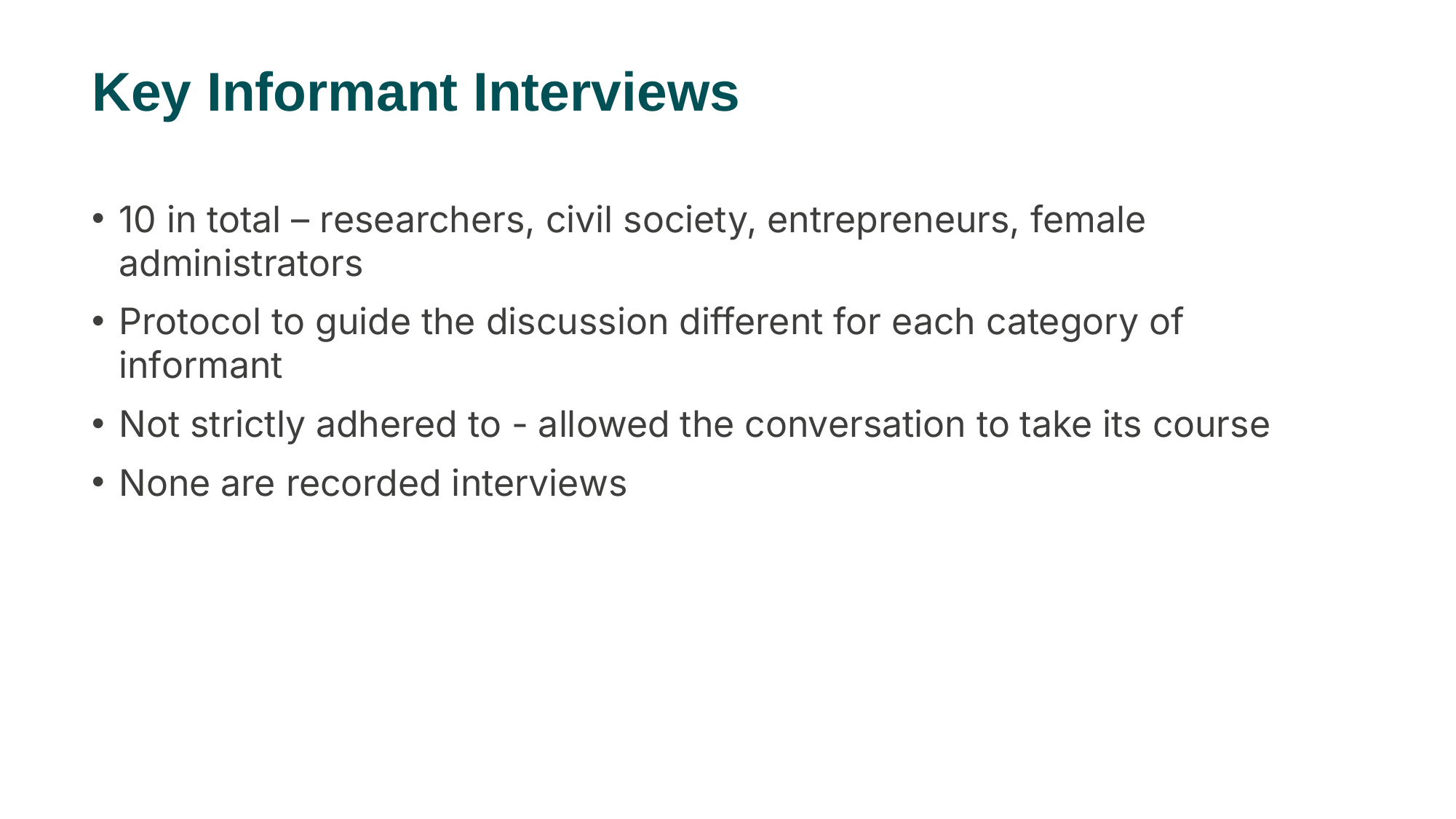

# Key Informant Interviews
10 in total – researchers, civil society, entrepreneurs, female administrators
Protocol to guide the discussion different for each category of informant
Not strictly adhered to - allowed the conversation to take its course
None are recorded interviews